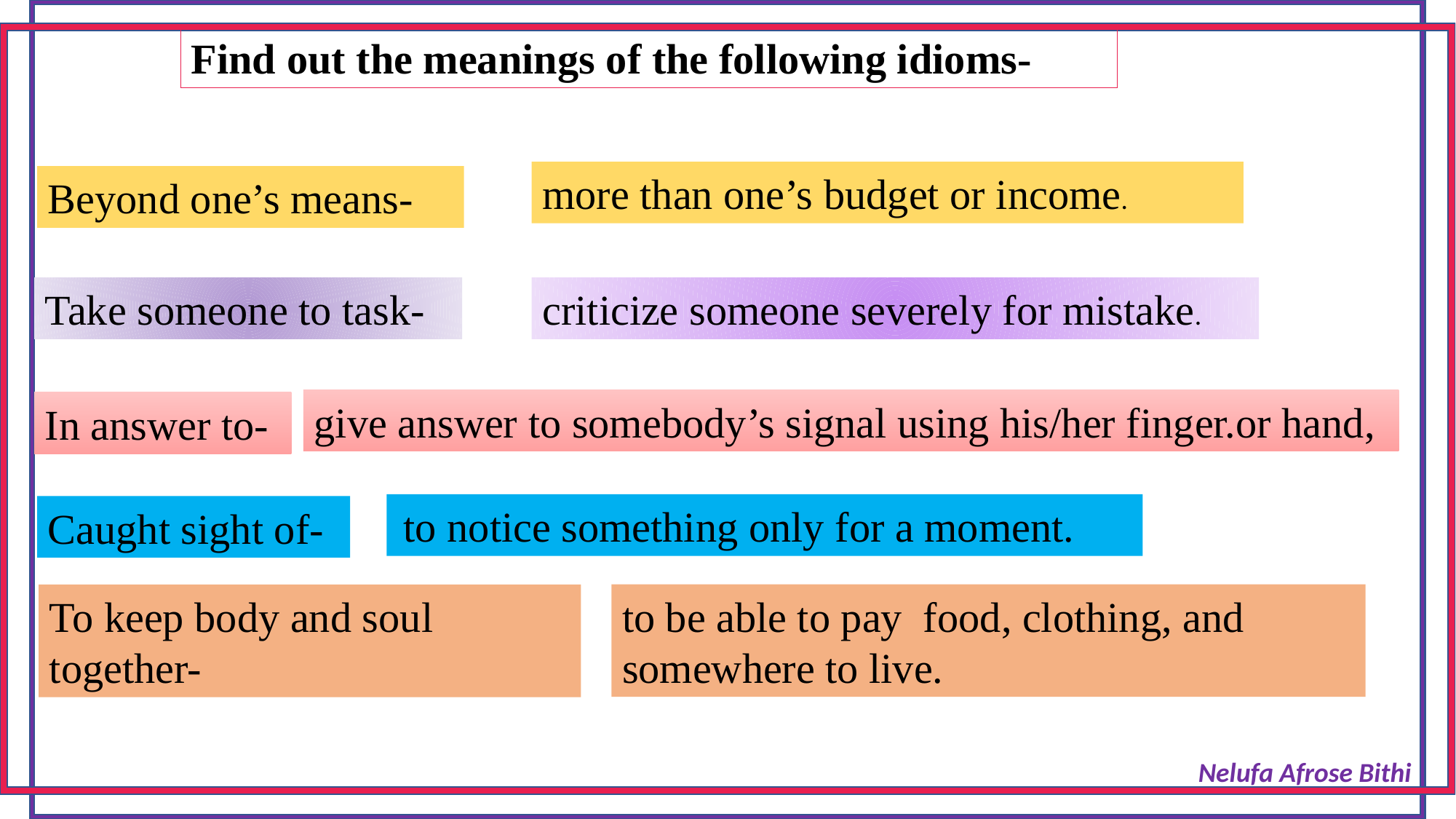

Find out the meanings of the following idioms-
more than one’s budget or income.
Beyond one’s means-
Take someone to task-
criticize someone severely for mistake.
give answer to somebody’s signal using his/her finger.or hand,
In answer to-
 to notice something only for a moment.
Caught sight of-
to be able to pay  food, clothing, and somewhere to live.
To keep body and soul together-